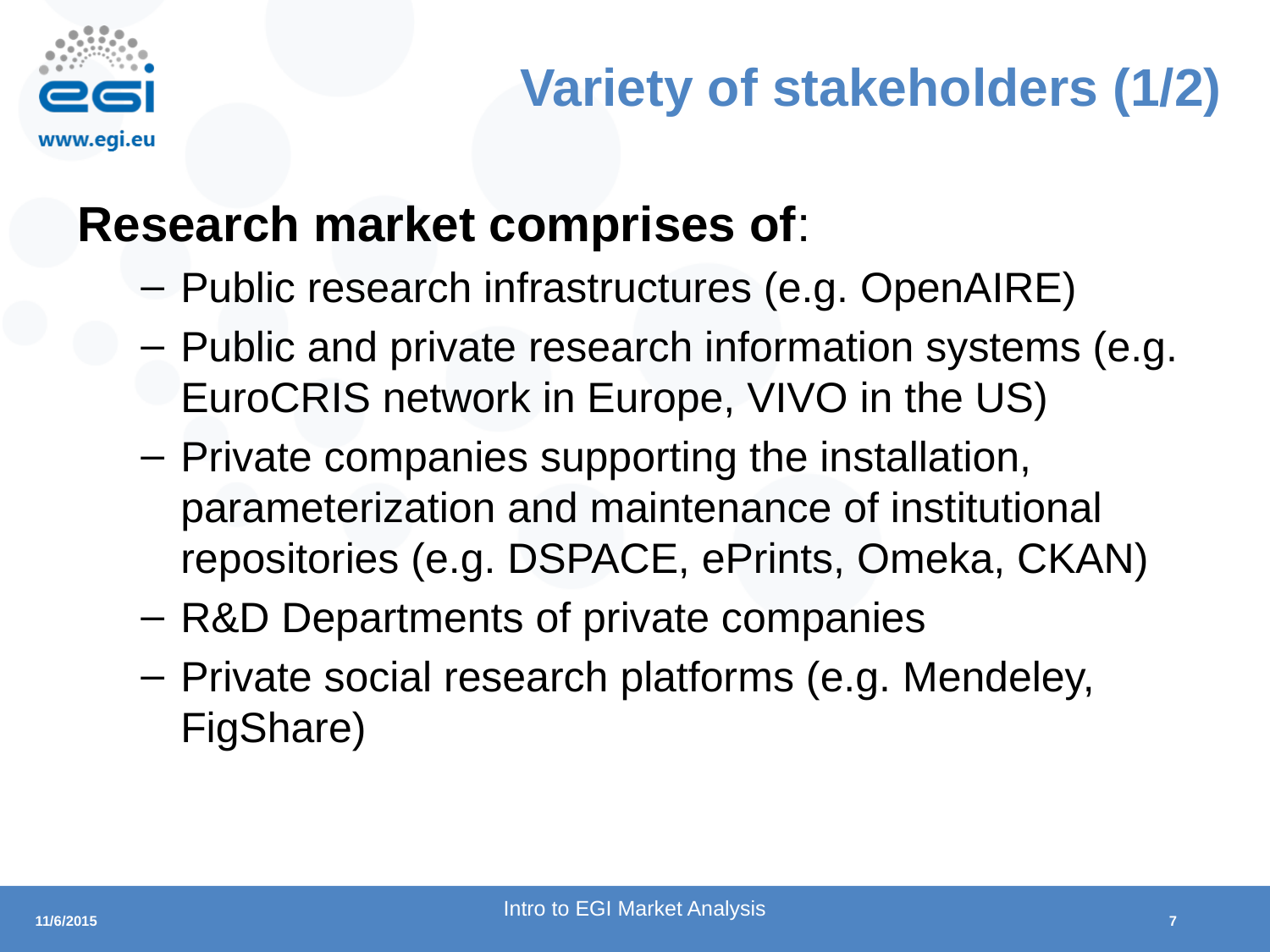

# Variety of stakeholders (1/2)
Research market comprises of:
Public research infrastructures (e.g. OpenAIRE)
Public and private research information systems (e.g. EuroCRIS network in Europe, VIVO in the US)
Private companies supporting the installation, parameterization and maintenance of institutional repositories (e.g. DSPACE, ePrints, Omeka, CKAN)
R&D Departments of private companies
Private social research platforms (e.g. Mendeley, FigShare)

Intro to EGI Market Analysis